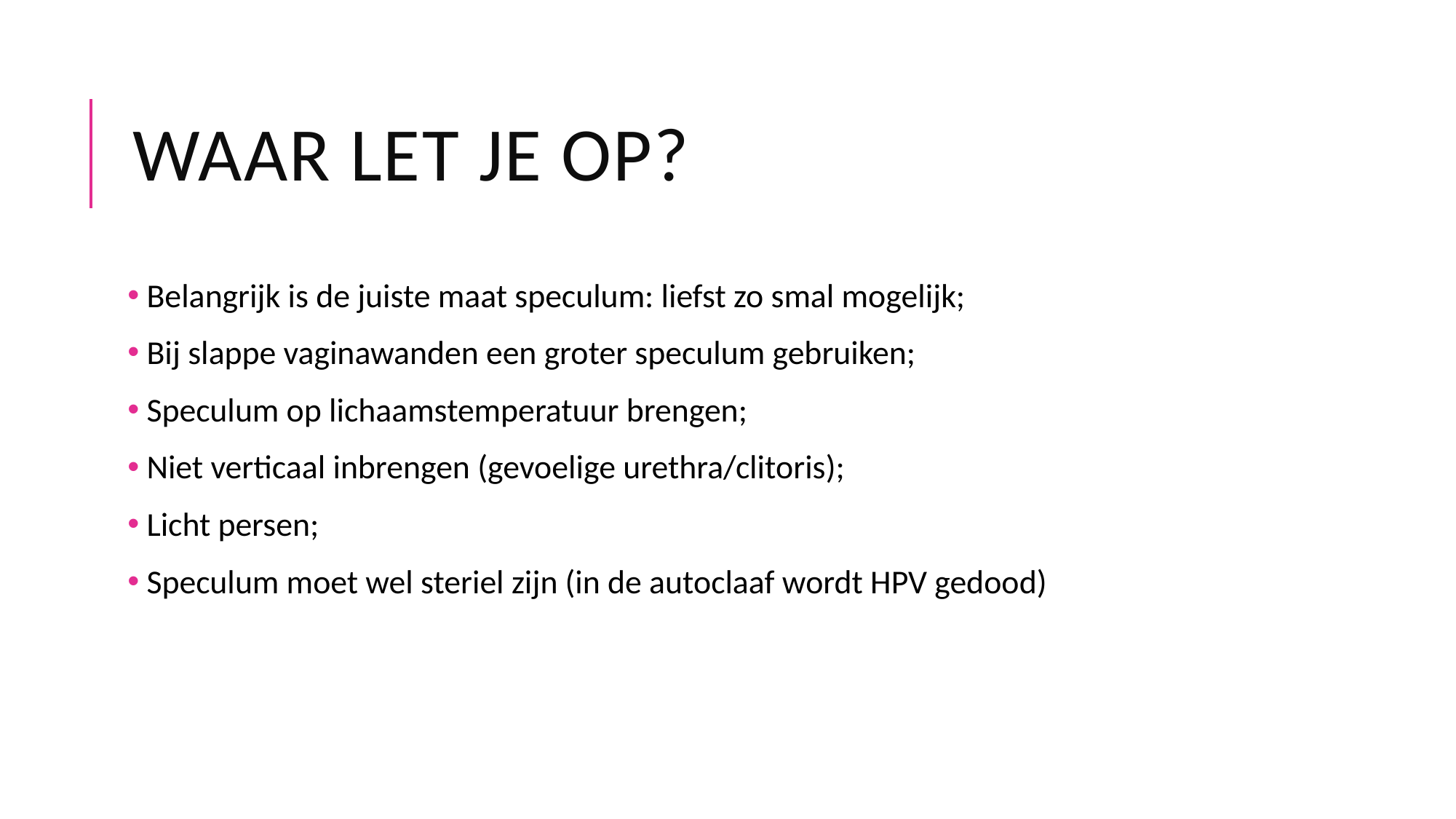

# Waar let je op?
 Belangrijk is de juiste maat speculum: liefst zo smal mogelijk;
 Bij slappe vaginawanden een groter speculum gebruiken;
 Speculum op lichaamstemperatuur brengen;
 Niet verticaal inbrengen (gevoelige urethra/clitoris);
 Licht persen;
 Speculum moet wel steriel zijn (in de autoclaaf wordt HPV gedood)